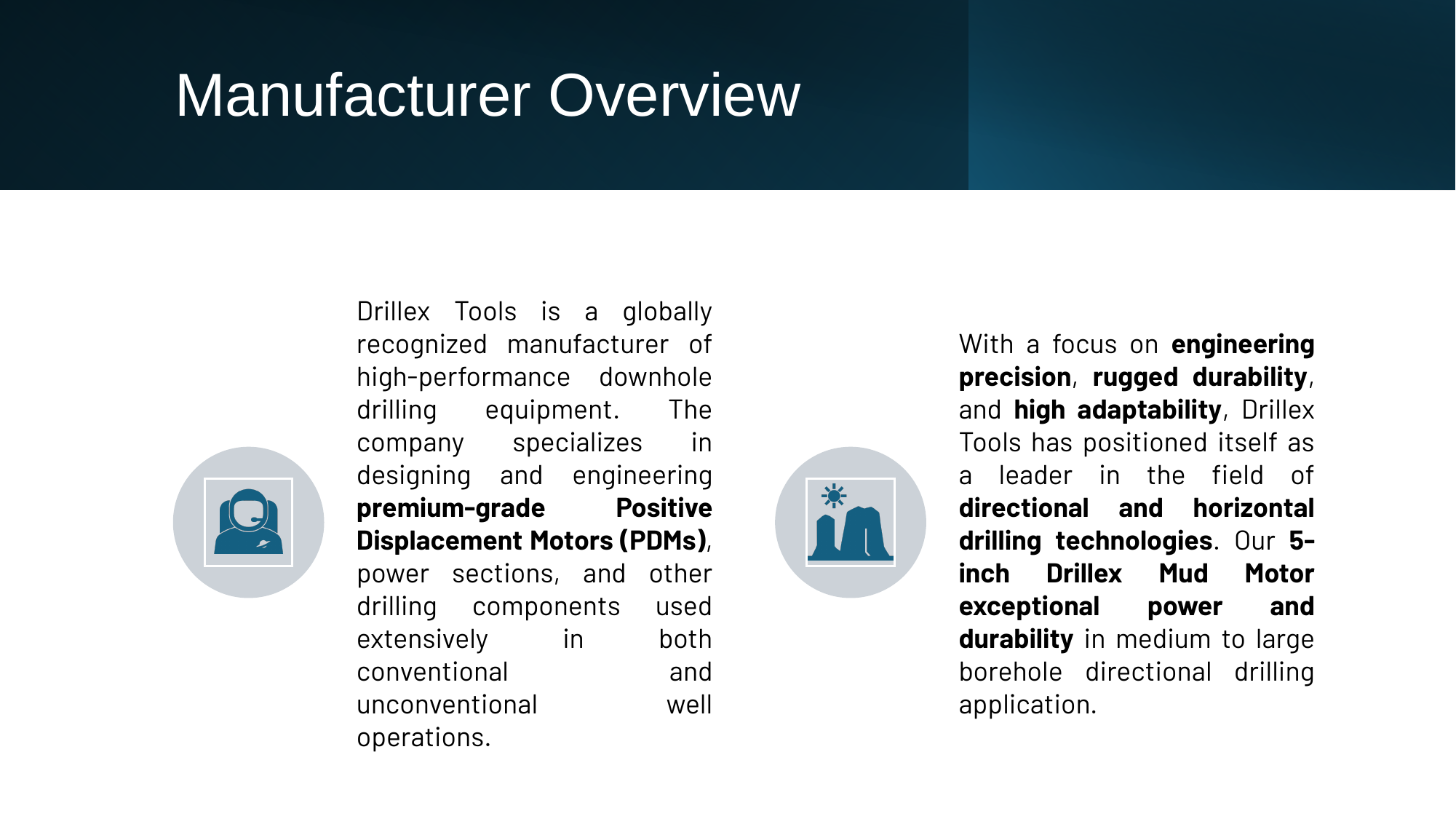

# Manufacturer Overview
Drillex Tools is a globally recognized manufacturer of high-performance downhole drilling equipment. The company specializes in designing and engineering premium-grade Positive Displacement Motors (PDMs), power sections, and other drilling components used extensively in both conventional and unconventional well operations.
With a focus on engineering precision, rugged durability, and high adaptability, Drillex Tools has positioned itself as a leader in the field of directional and horizontal drilling technologies. Our 5-inch Drillex Mud Motor exceptional power and durability in medium to large borehole directional drilling application.